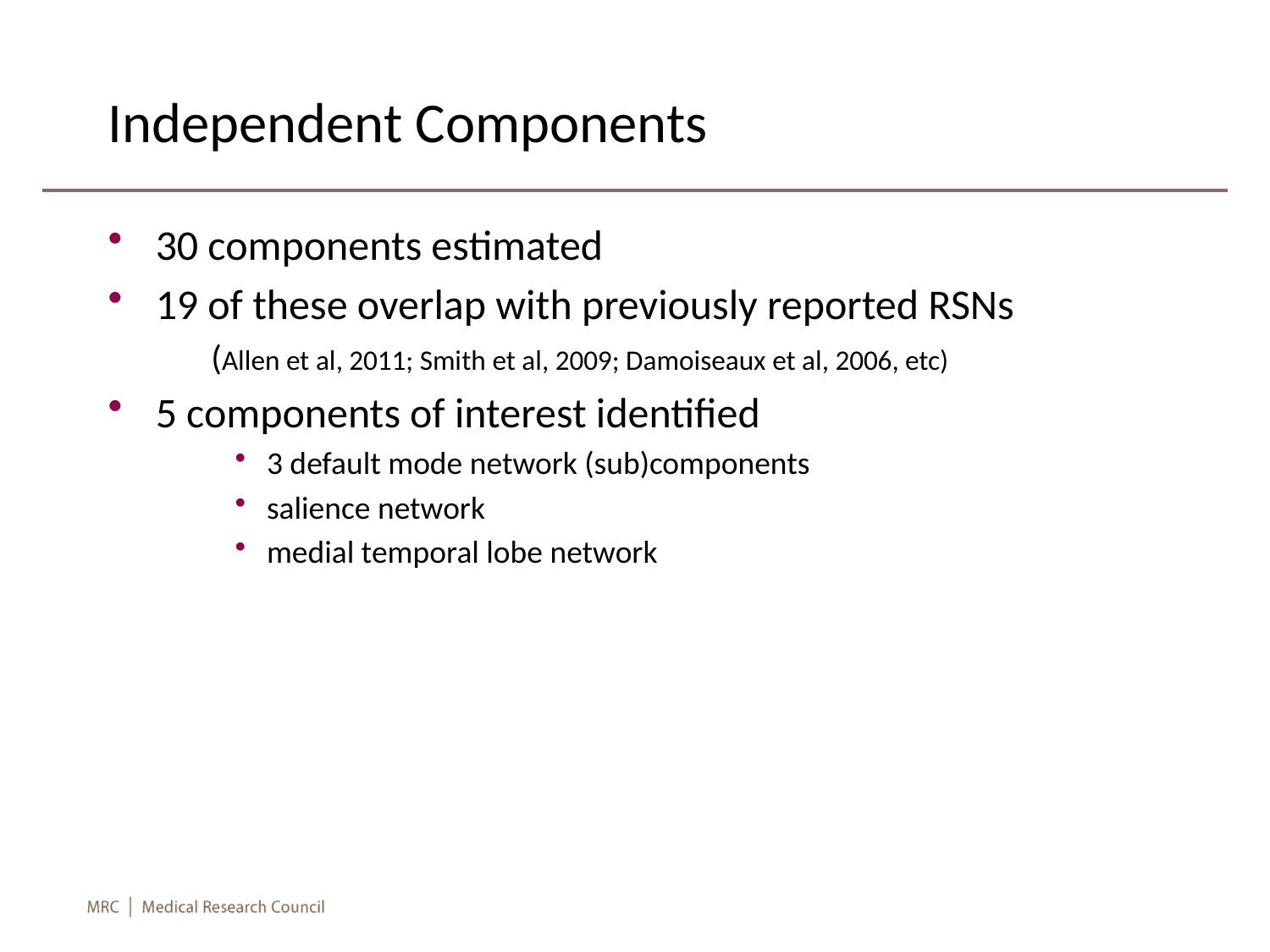

# Independent Components
30 components estimated
19 of these overlap with previously reported RSNs
	(Allen et al, 2011; Smith et al, 2009; Damoiseaux et al, 2006, etc)
5 components of interest identified
3 default mode network (sub)components
salience network
medial temporal lobe network